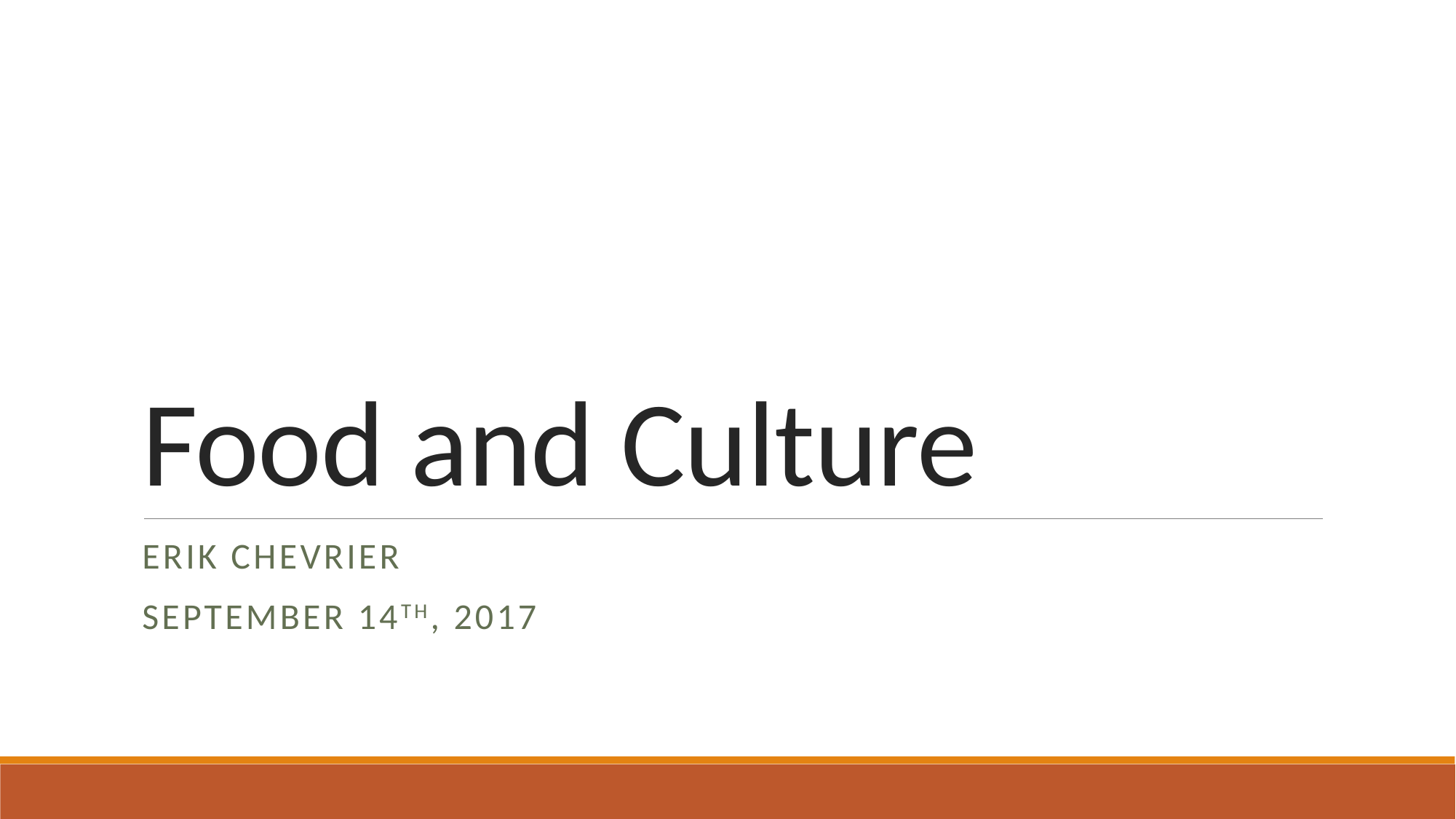

# Food and Culture
Erik Chevrier
September 14th, 2017